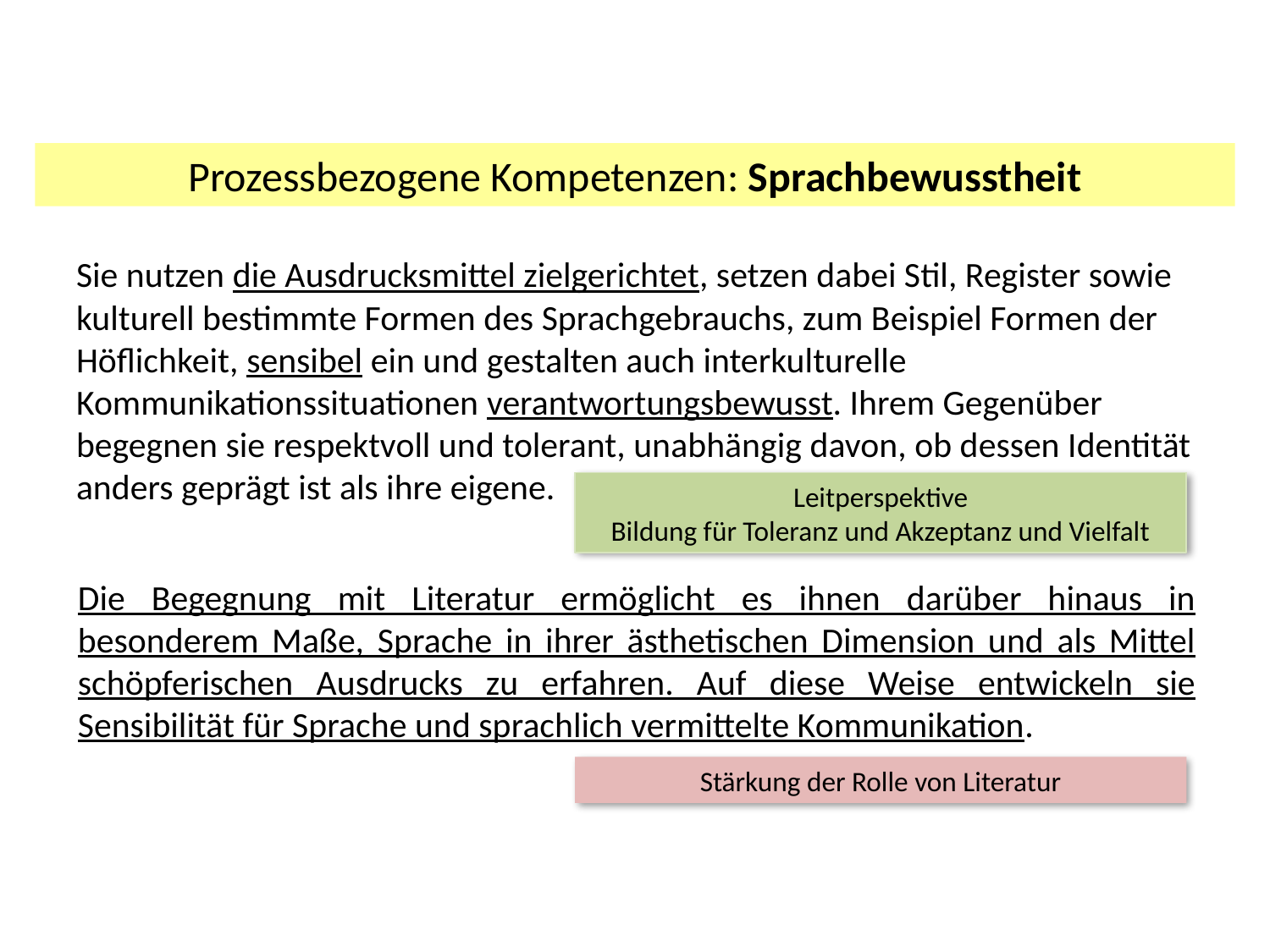

Prozessbezogene Kompetenzen: Sprachbewusstheit
Sie nutzen die Ausdrucksmittel zielgerichtet, setzen dabei Stil, Register sowie kulturell bestimmte Formen des Sprachgebrauchs, zum Beispiel Formen der Höflichkeit, sensibel ein und gestalten auch interkulturelle Kommunikationssituationen verantwortungsbewusst. Ihrem Gegenüber begegnen sie respektvoll und tolerant, unabhängig davon, ob dessen Identität anders geprägt ist als ihre eigene.
Leitperspektive
Bildung für Toleranz und Akzeptanz und Vielfalt
Die Begegnung mit Literatur ermöglicht es ihnen darüber hinaus in besonderem Maße, Sprache in ihrer ästhetischen Dimension und als Mittel schöpferischen Ausdrucks zu erfahren. Auf diese Weise entwickeln sie Sensibilität für Sprache und sprachlich vermittelte Kommunikation.
Stärkung der Rolle von Literatur